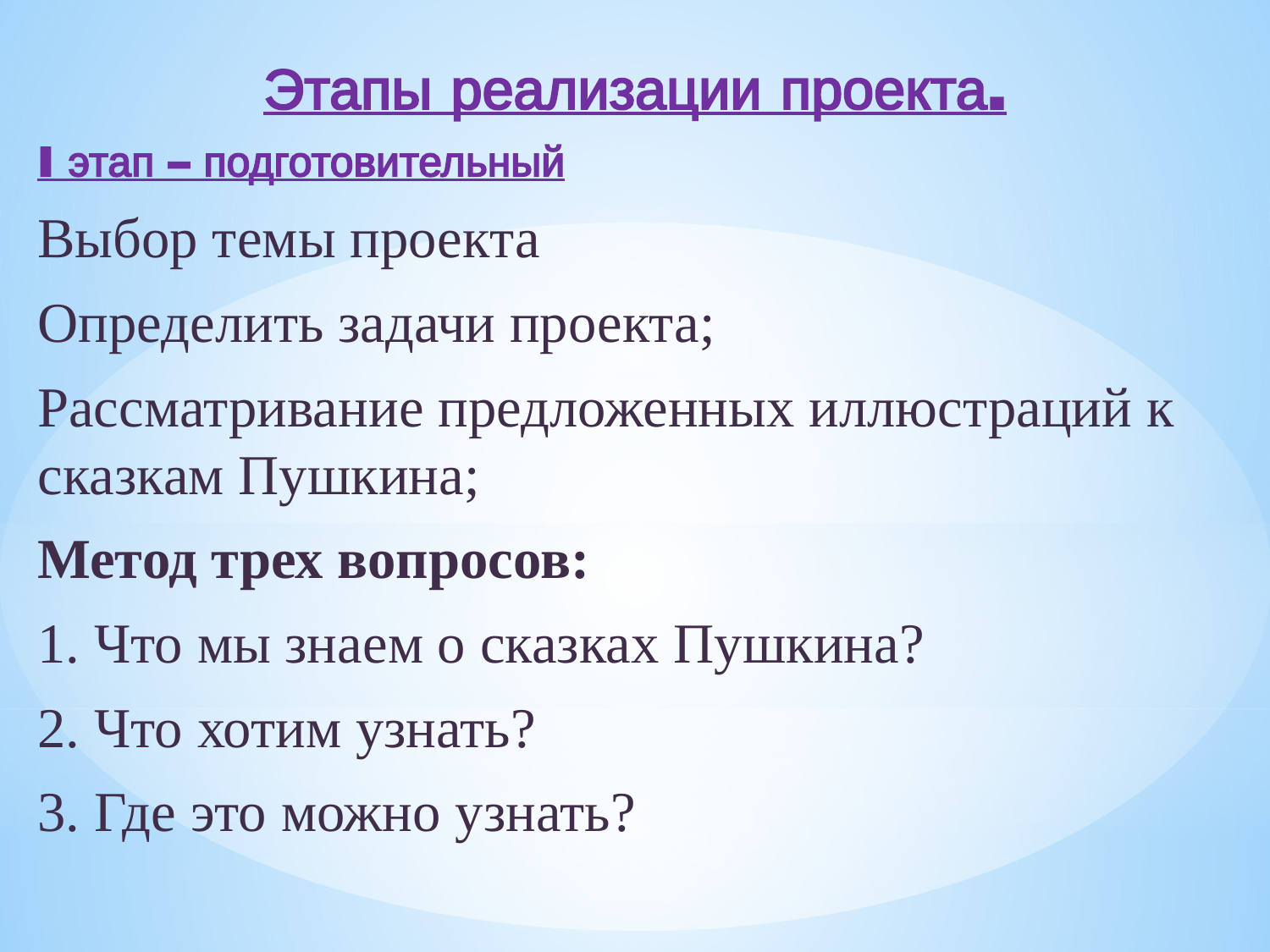

Этапы реализации проекта.
I этап – подготовительный
Выбор темы проекта
Определить задачи проекта;
Рассматривание предложенных иллюстраций к сказкам Пушкина;
Метод трех вопросов:
1. Что мы знаем о сказках Пушкина?
2. Что хотим узнать?
3. Где это можно узнать?